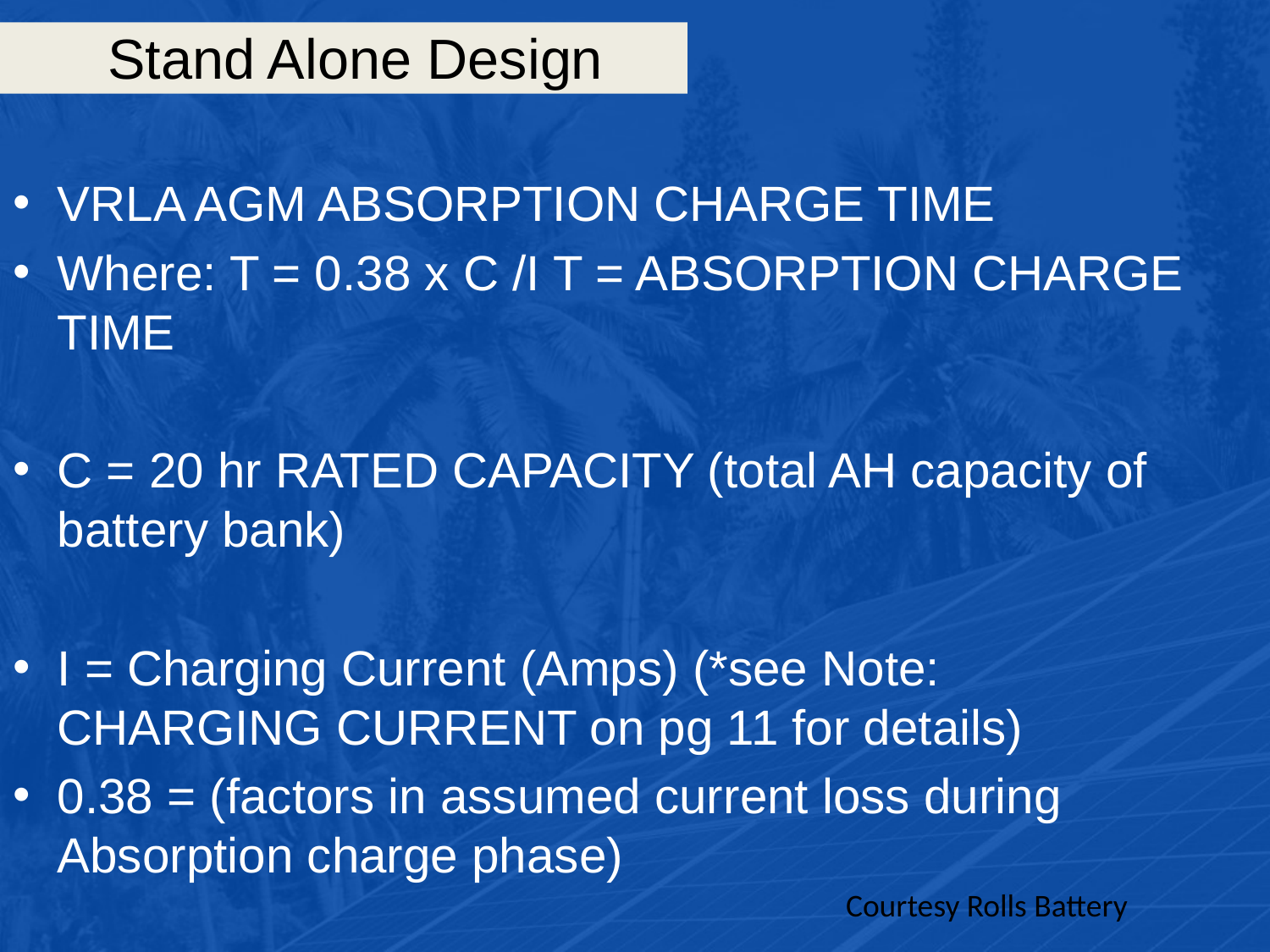

# Stand Alone Design
VRLA AGM ABSORPTION CHARGE TIME
Where: T = 0.38 x C /I T = ABSORPTION CHARGE TIME

C = 20 hr RATED CAPACITY (total AH capacity of battery bank)

I = Charging Current (Amps) (*see Note: CHARGING CURRENT on pg 11 for details)
0.38 = (factors in assumed current loss during Absorption charge phase)
Courtesy Rolls Battery